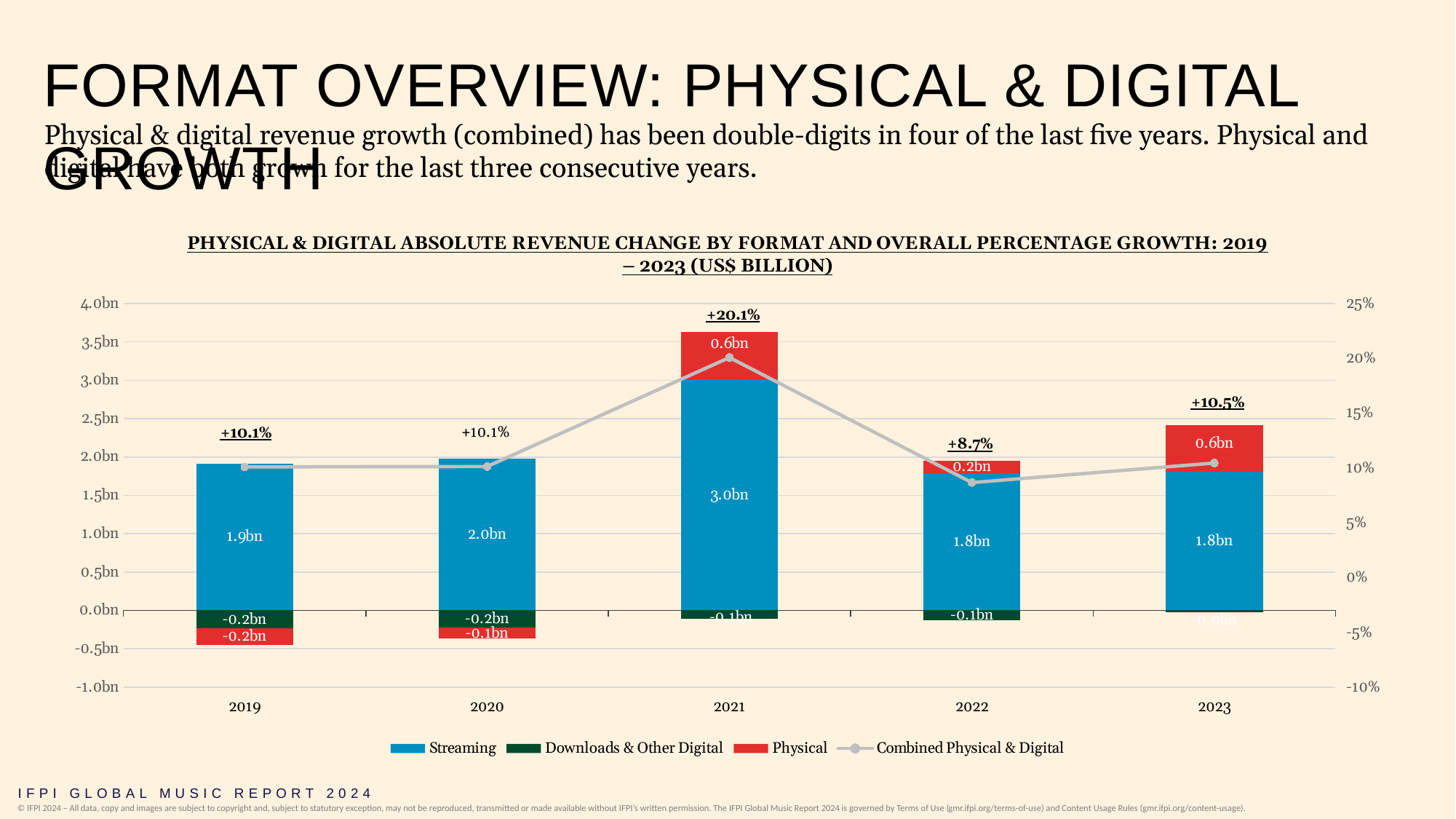

# FORMAT OVERVIEW: PHYSICAL & DIGITAL GROWTH
Physical & digital revenue growth (combined) has been double-digits in four of the last five years. Physical and digital have both grown for the last three consecutive years.

### Chart: PHYSICAL & DIGITAL ABSOLUTE REVENUE CHANGE BY FORMAT AND OVERALL PERCENTAGE GROWTH: 2019 – 2023 (US$ BILLION)

| Category | Streaming | Downloads & Other Digital | Physical | Combined Physical & Digital |
|---|---|---|---|---|
| 2019 | 1913.3164510333572 | -234.24278296625107 | -217.63302520507796 | 0.10102812368556768 |
| 2020 | 1980.6761170193695 | -227.1158245430156 | -139.95642969750224 | 0.101311703725804 |
| 2021 | 3013.9054399958477 | -104.88623538924207 | 612.6334811357069 | 0.20077006608657122 |
| 2022 | 1787.3138651231693 | -124.31436224714412 | 162.74130687034085 | 0.0866825561828537 |
| 2023 | 1812.6774522445448 | -23.90267784198636 | 603.6611353991011 | 0.10452741332399551 |